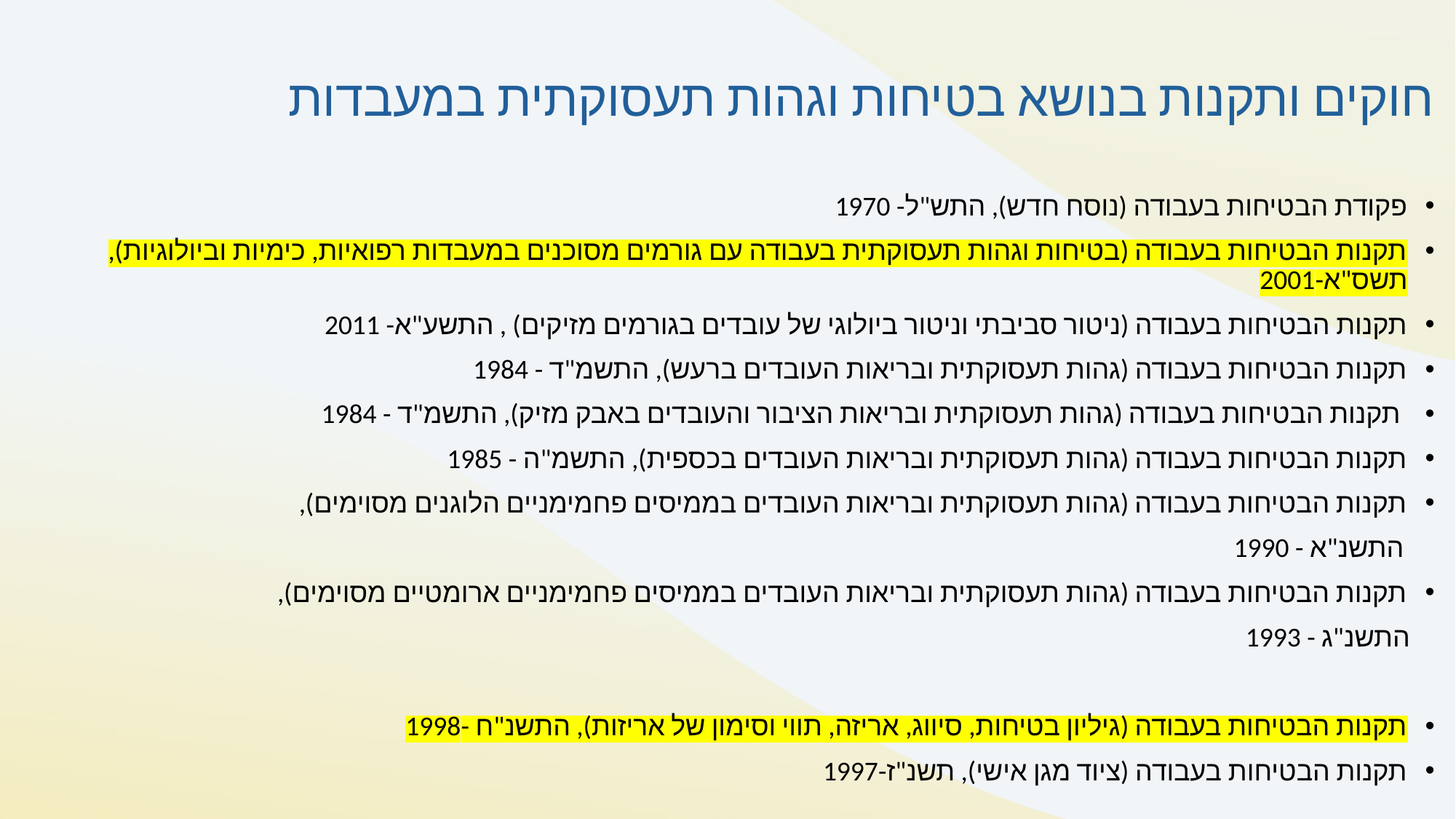

חוקים ותקנות בנושא בטיחות וגהות תעסוקתית במעבדות

פקודת הבטיחות בעבודה (נוסח חדש), התש"ל- 1970
תקנות הבטיחות בעבודה (בטיחות וגהות תעסוקתית בעבודה עם גורמים מסוכנים במעבדות רפואיות, כימיות וביולוגיות), תשס"א-2001
תקנות הבטיחות בעבודה (ניטור סביבתי וניטור ביולוגי של עובדים בגורמים מזיקים) , התשע"א- 2011
תקנות הבטיחות בעבודה (גהות תעסוקתית ובריאות העובדים ברעש), התשמ"ד - 1984
 תקנות הבטיחות בעבודה (גהות תעסוקתית ובריאות הציבור והעובדים באבק מזיק), התשמ"ד - 1984
תקנות הבטיחות בעבודה (גהות תעסוקתית ובריאות העובדים בכספית), התשמ"ה - 1985
תקנות הבטיחות בעבודה (גהות תעסוקתית ובריאות העובדים בממיסים פחמימניים הלוגנים מסוימים),
     התשנ"א - 1990
תקנות הבטיחות בעבודה (גהות תעסוקתית ובריאות העובדים בממיסים פחמימניים ארומטיים מסוימים),
    התשנ"ג - 1993

תקנות הבטיחות בעבודה (גיליון בטיחות, סיווג, אריזה, תווי וסימון של אריזות), התשנ"ח -1998
תקנות הבטיחות בעבודה (ציוד מגן אישי), תשנ"ז-1997